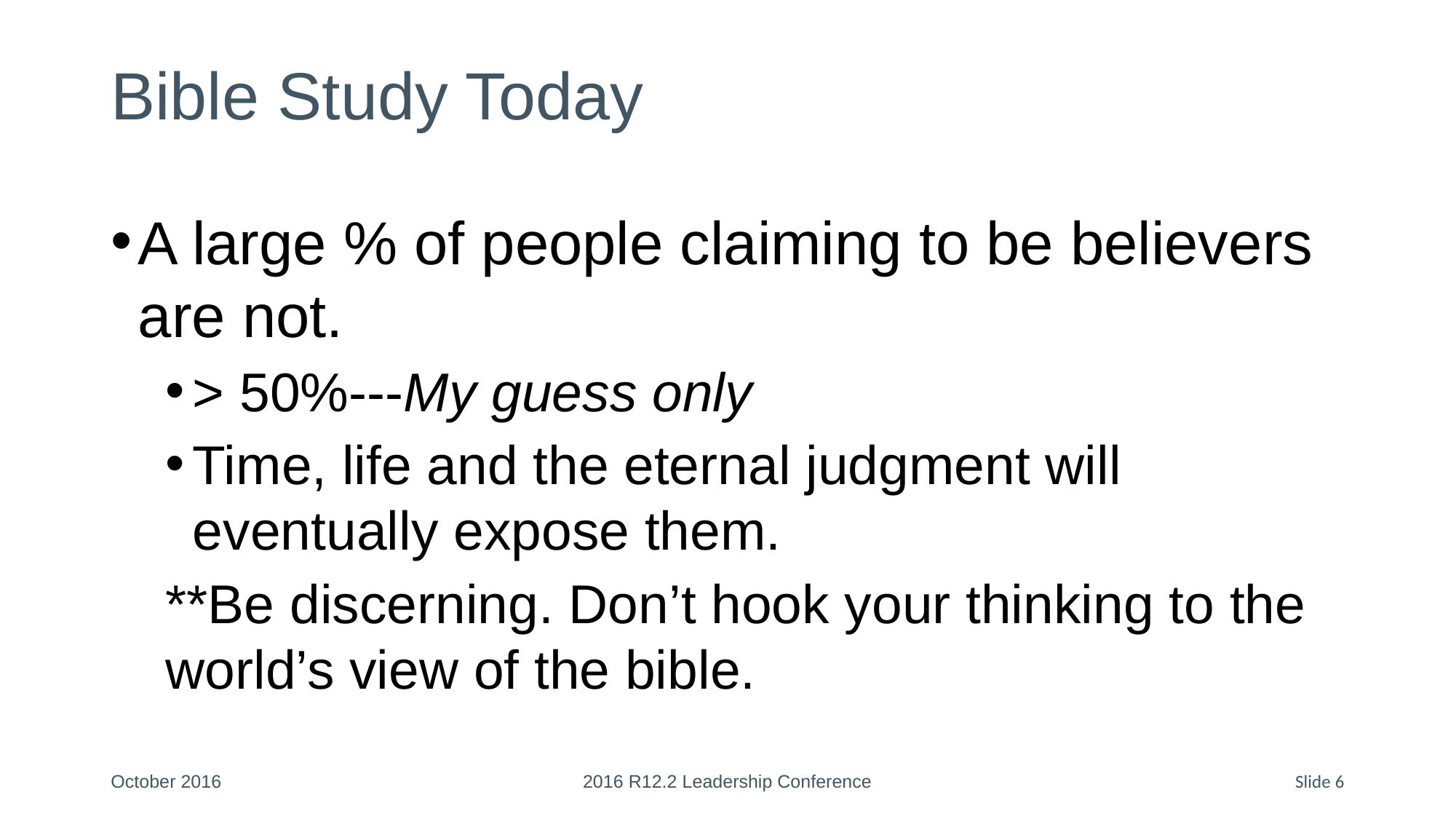

# Bible Study Today
A large % of people claiming to be believers are not.
> 50%---My guess only
Time, life and the eternal judgment will eventually expose them.
**Be discerning. Don’t hook your thinking to the world’s view of the bible.
October 2016
2016 R12.2 Leadership Conference
Slide 6